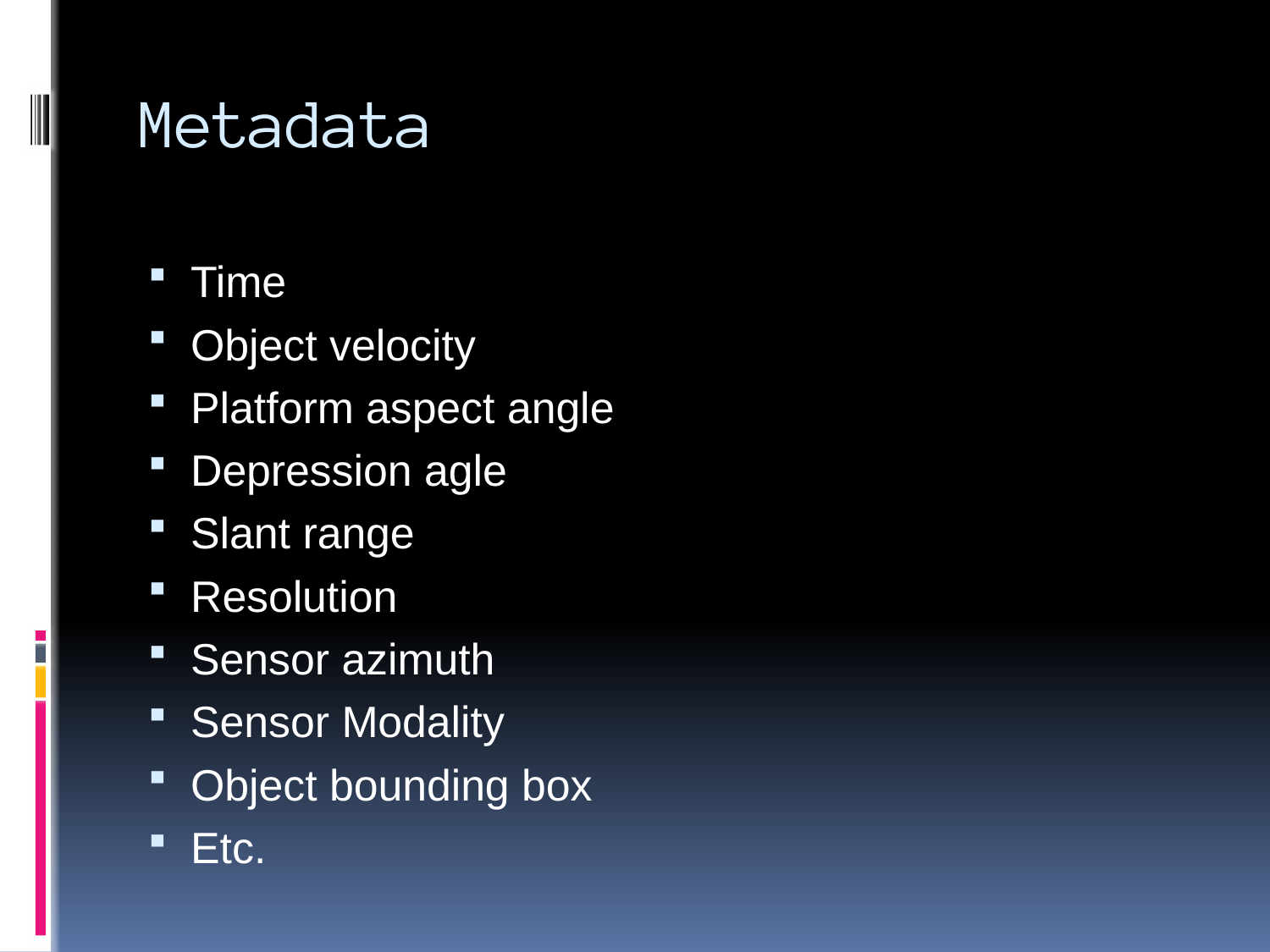

# Metadata
Time
Object velocity
Platform aspect angle
Depression agle
Slant range
Resolution
Sensor azimuth
Sensor Modality
Object bounding box
Etc.